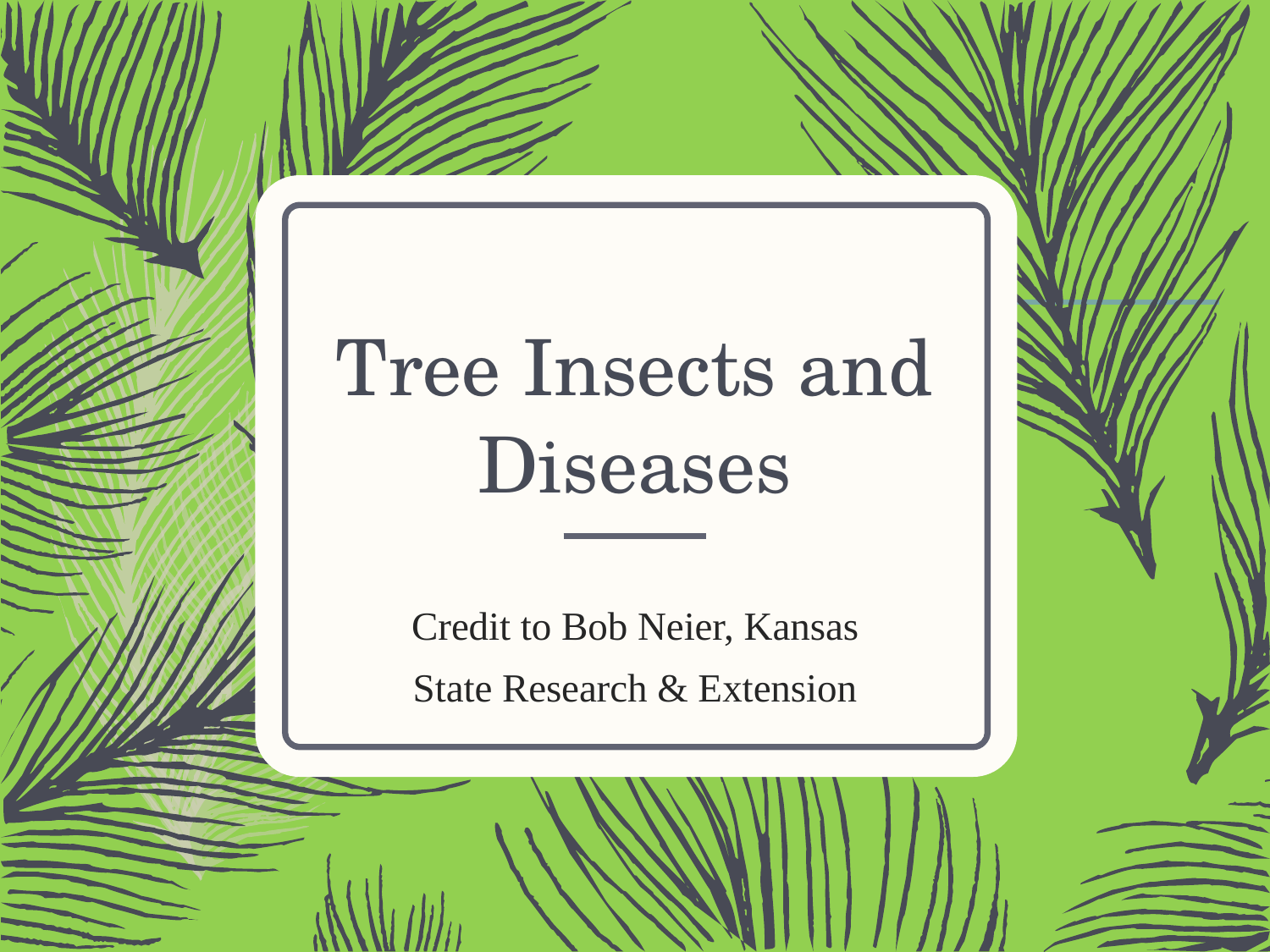

# Tree Insects and Diseases
Credit to Bob Neier, Kansas State Research & Extension